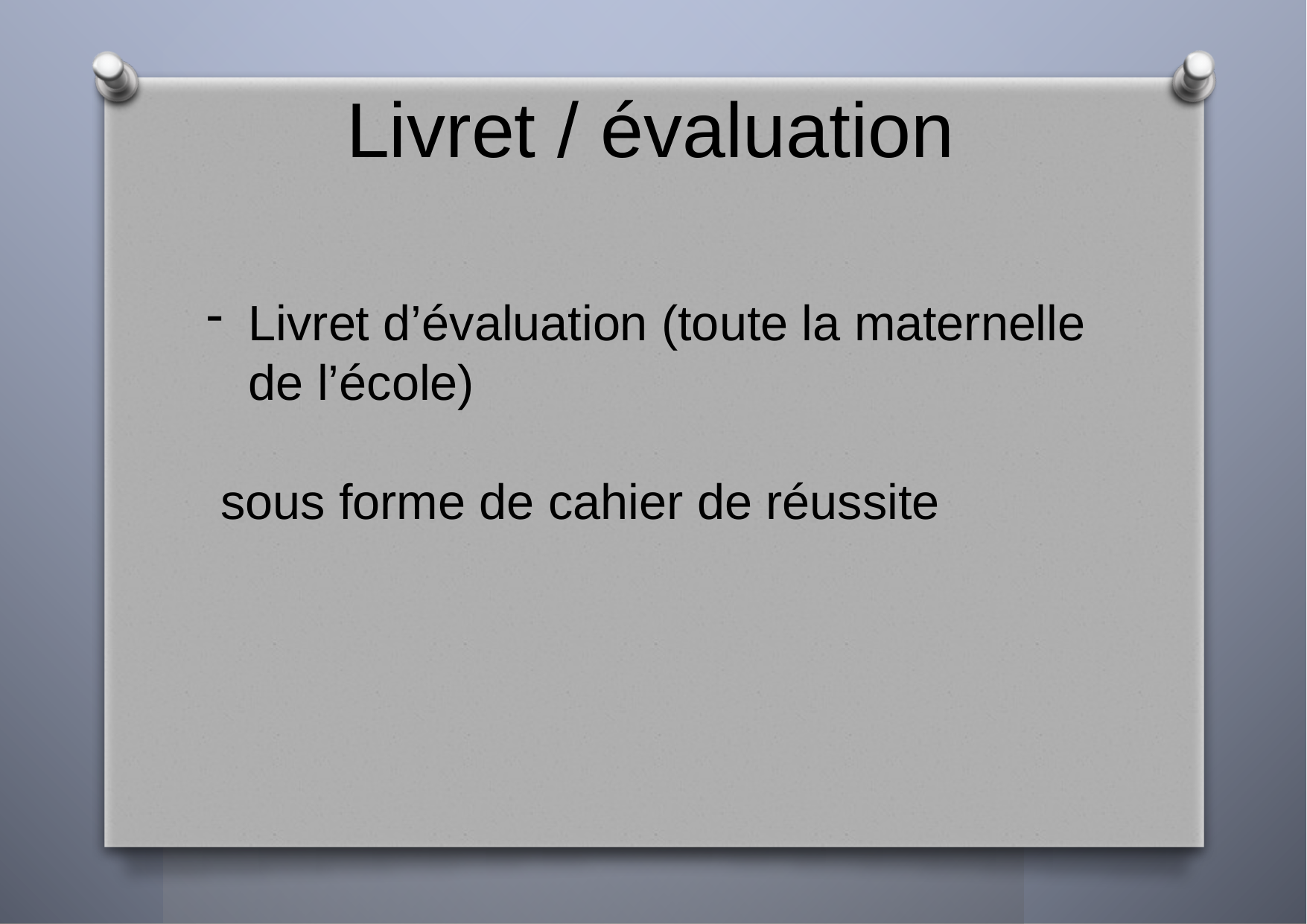

Livret / évaluation
Livret d’évaluation (toute la maternelle de l’école)

 sous forme de cahier de réussite